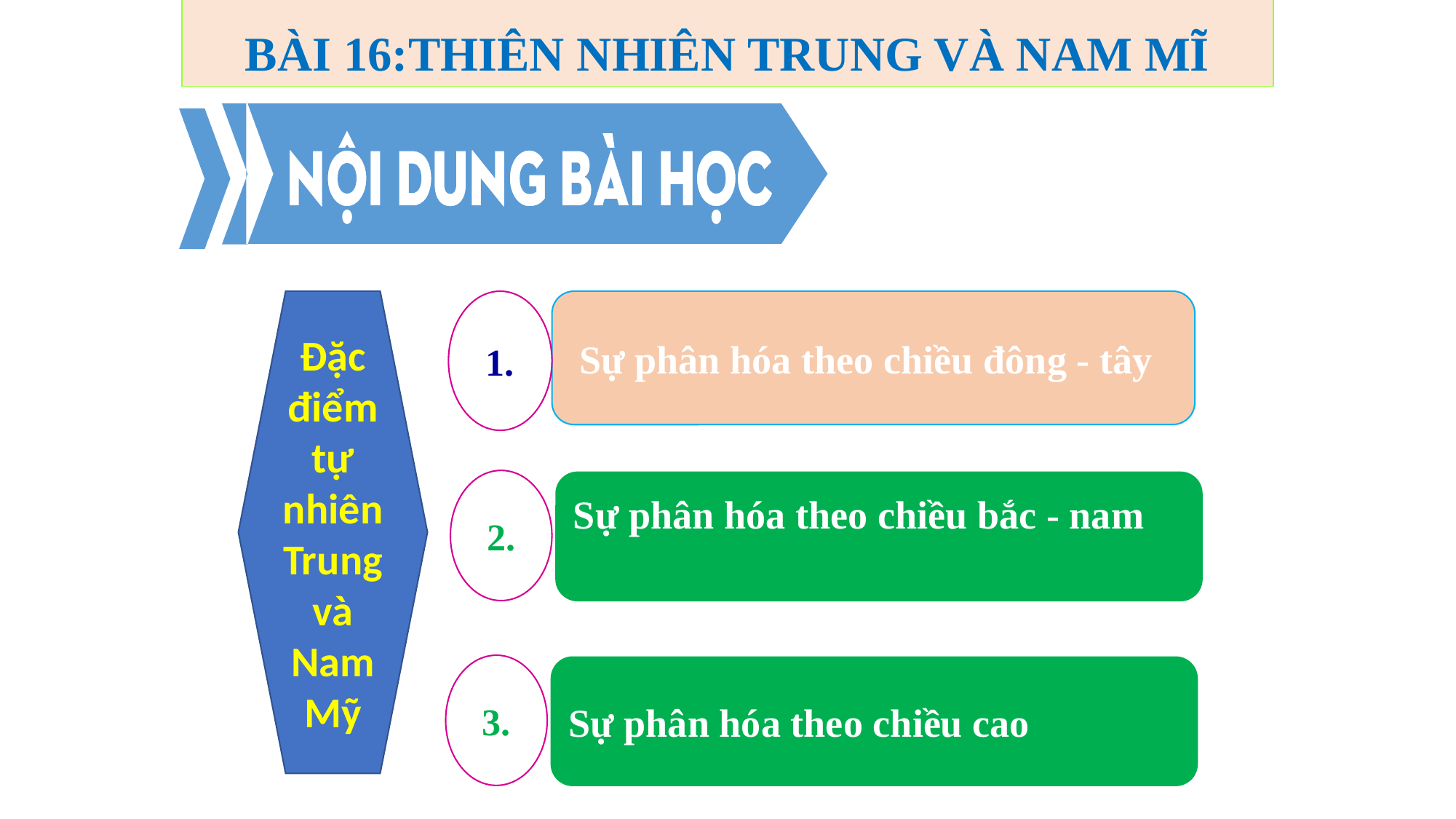

BÀI 16:THIÊN NHIÊN TRUNG VÀ NAM MĨ

Đặc điểm tự nhiên Trung và Nam Mỹ
 Sự phân hóa theo chiều đông - tây
1.

2.
Sự phân hóa theo chiều bắc - nam

3.
Sự phân hóa theo chiều cao